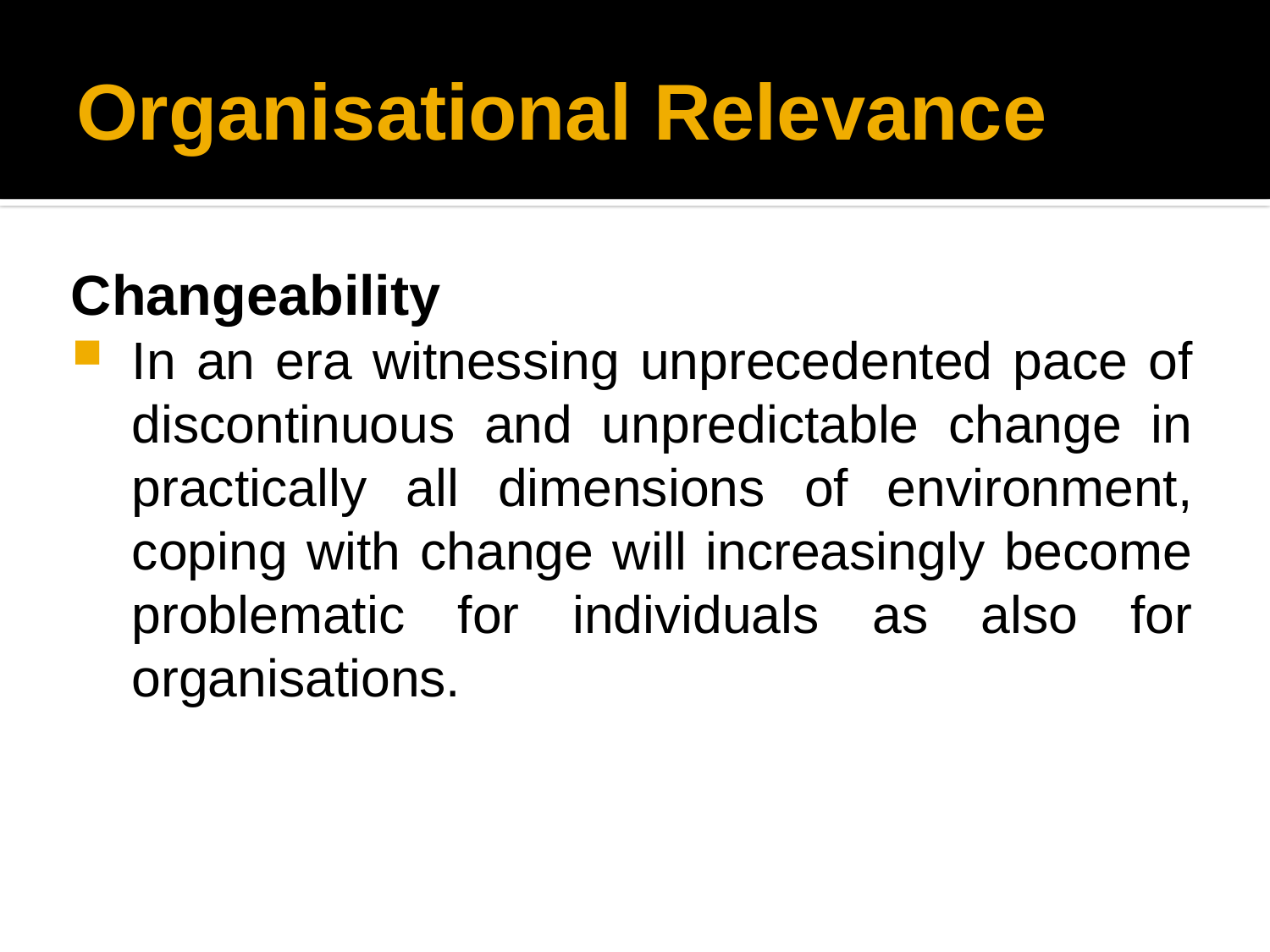

# Organisational Relevance
Changeability
In an era witnessing unprecedented pace of discontinuous and unpredictable change in practically all dimensions of environment, coping with change will increasingly become problematic for individuals as also for organisations.